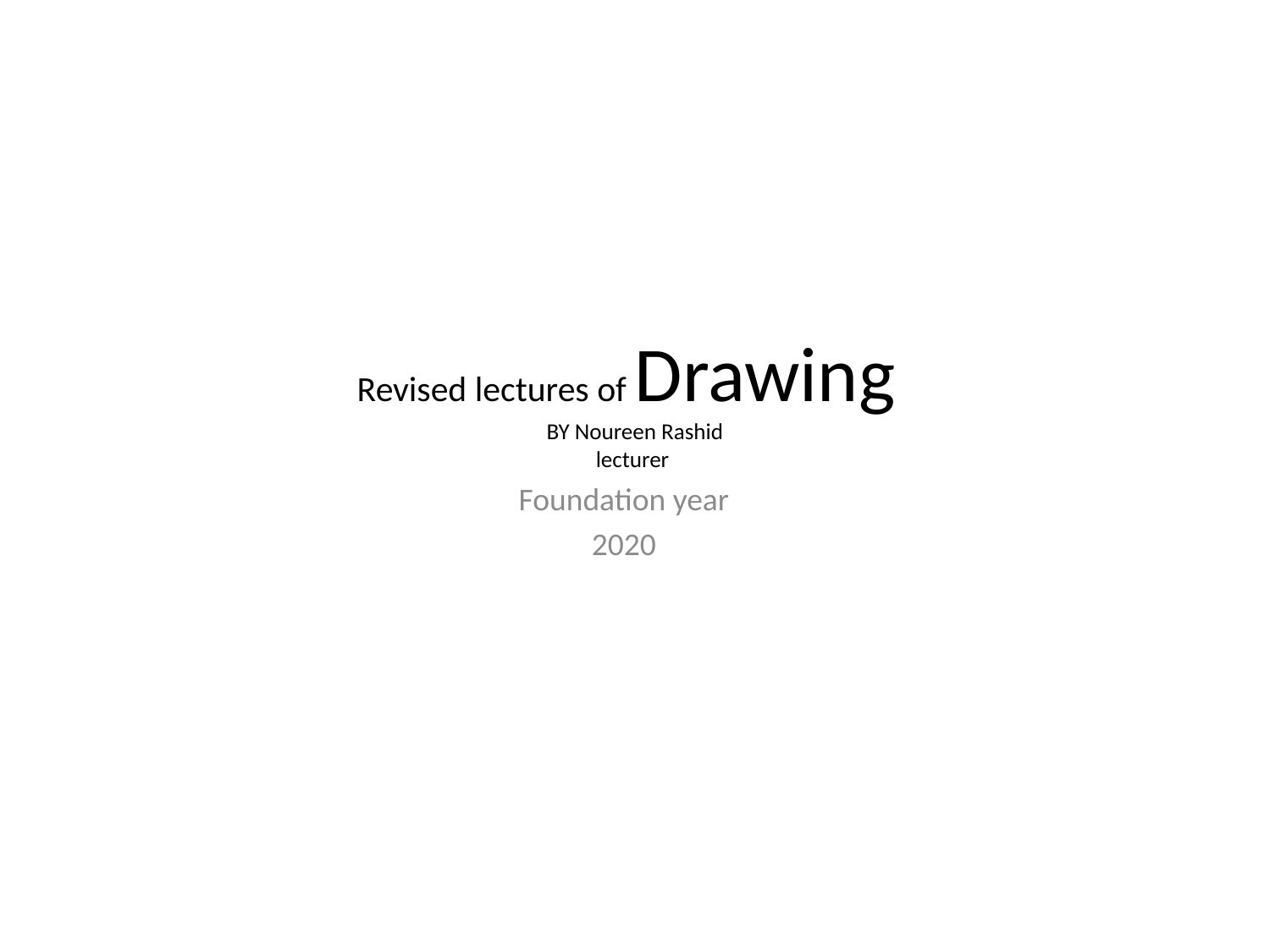

# Revised lectures of Drawing BY Noureen Rashid lecturer
Foundation year
2020